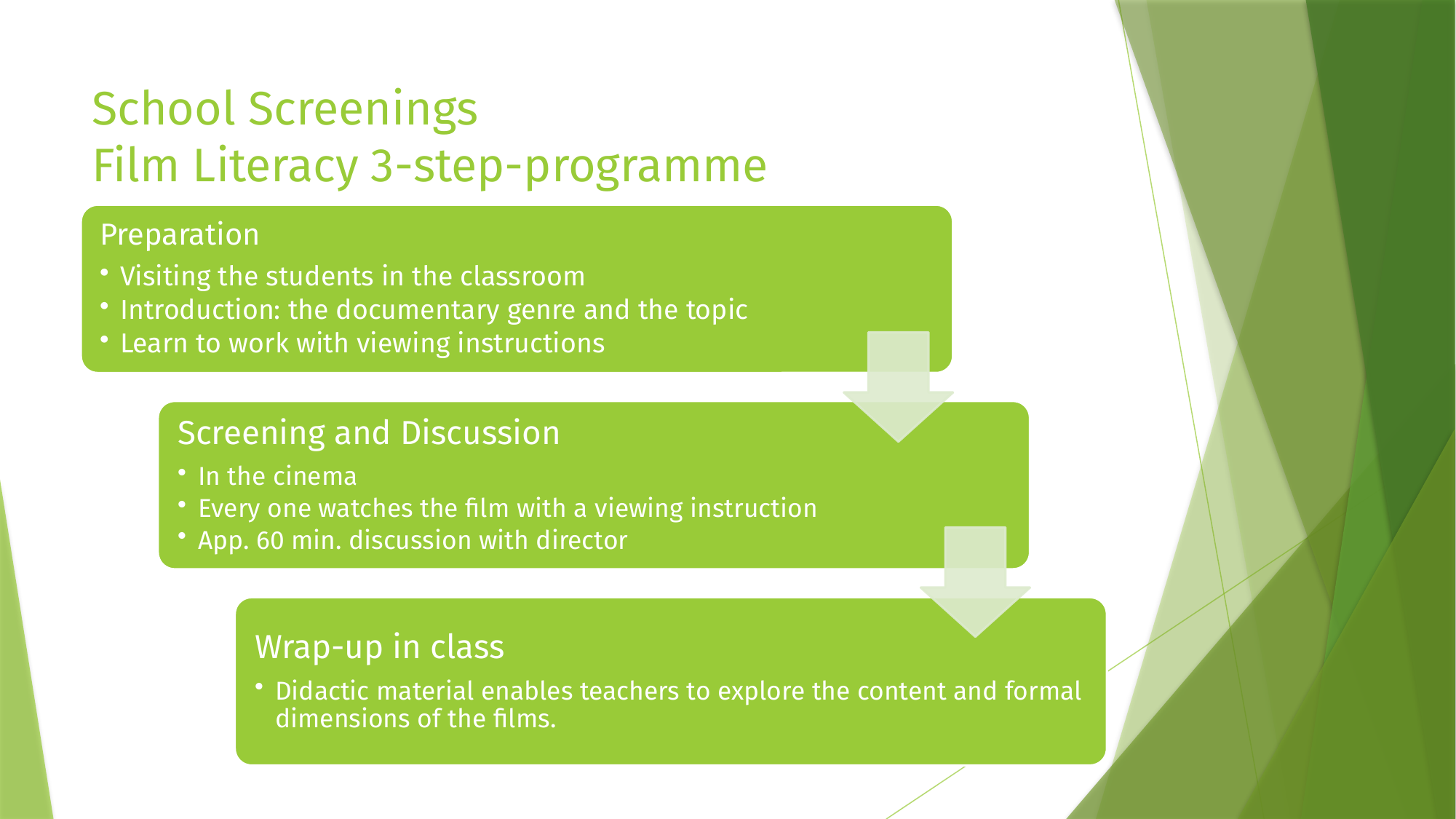

# School Screenings Film Literacy 3-step-programme
Preparation
Visiting the students in the classroom
Introduction: the documentary genre and the topic
Learn to work with viewing instructions
Screening and Discussion
In the cinema
Every one watches the film with a viewing instruction
App. 60 min. discussion with director
Wrap-up in class
Didactic material enables teachers to explore the content and formal dimensions of the films.